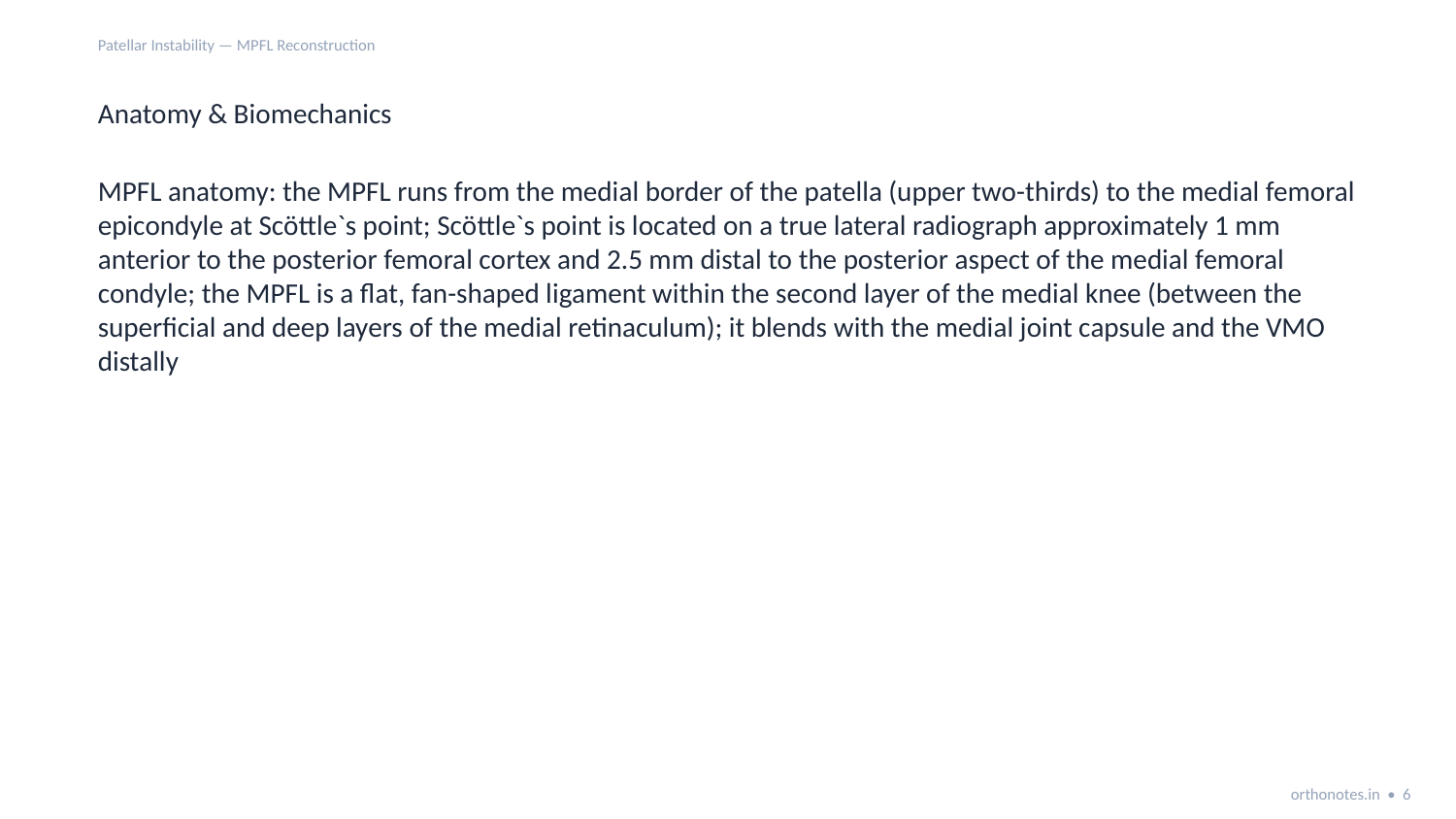

Patellar Instability — MPFL Reconstruction
Anatomy & Biomechanics
MPFL anatomy: the MPFL runs from the medial border of the patella (upper two-thirds) to the medial femoral epicondyle at Scöttle`s point; Scöttle`s point is located on a true lateral radiograph approximately 1 mm anterior to the posterior femoral cortex and 2.5 mm distal to the posterior aspect of the medial femoral condyle; the MPFL is a flat, fan-shaped ligament within the second layer of the medial knee (between the superficial and deep layers of the medial retinaculum); it blends with the medial joint capsule and the VMO distally
orthonotes.in  •  6